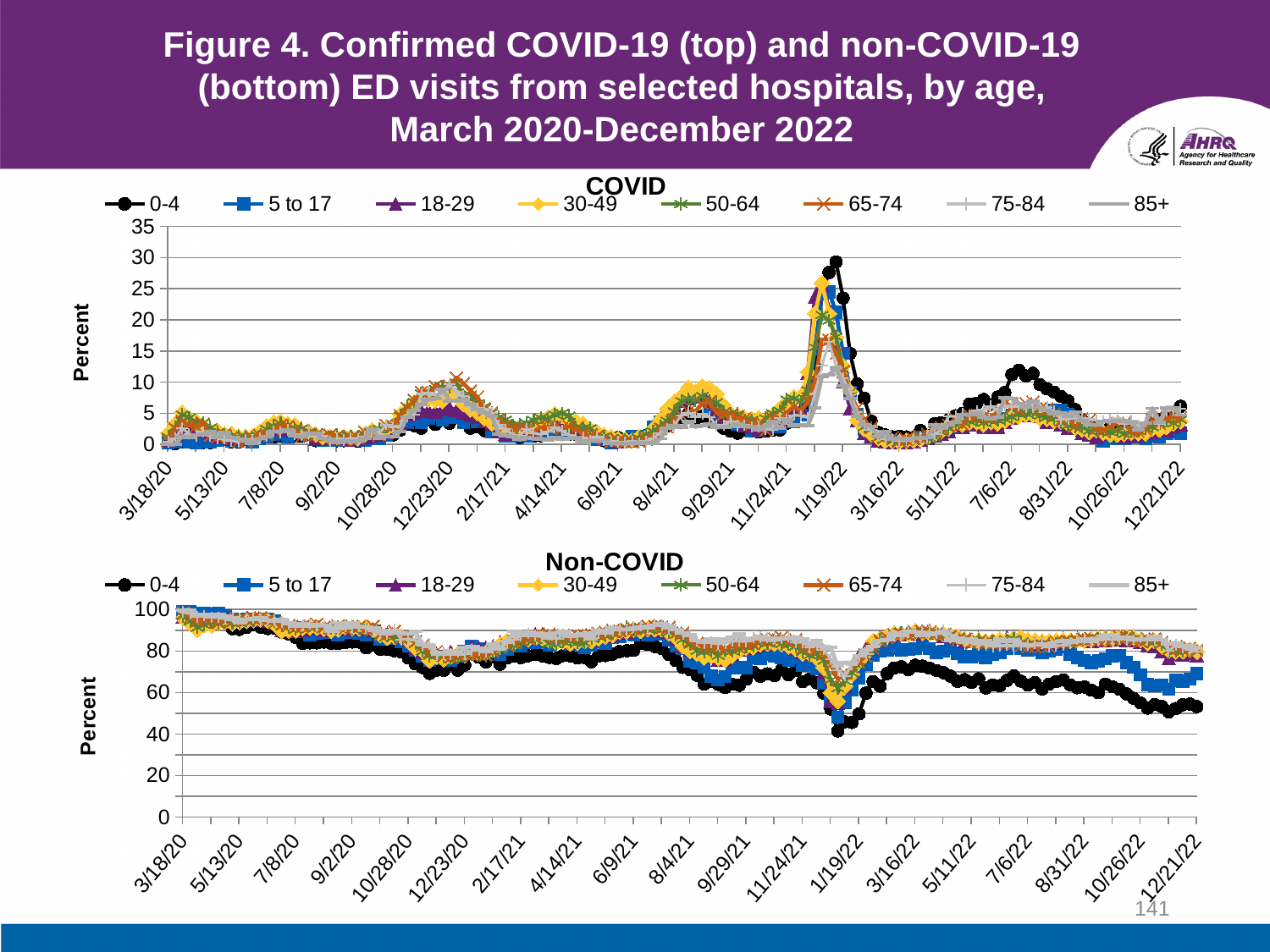

# Figure 4. Confirmed COVID-19 (top) and non-COVID-19 (bottom) ED visits from selected hospitals, by age, March 2020-December 2022

### Chart: COVID

| Category | 0-4 | 5 to 17 | 18-29 | 30-49 | 50-64 | 65-74 | 75-84 | 85+ |
|---|---|---|---|---|---|---|---|---|
| 43908 | 0.4 | 0.3 | 0.8 | 1.8 | 1.2 | 0.7 | 0.4 | 0.0 |
| 43915 | 0.1 | 0.4 | 1.7 | 3.3 | 2.8 | 2.5 | 1.0 | 0.0 |
| 43922 | 0.4 | 0.7 | 2.5 | 5.1 | 4.8 | 3.7 | 2.6 | 1.3 |
| 43929 | 0.7 | 0.4 | 2.7 | 4.1 | 4.3 | 3.1 | 1.7 | 1.1 |
| 43936 | 0.5 | 0.2 | 3.0 | 3.7 | 3.5 | 3.0 | 1.4 | 1.5 |
| 43943 | 0.3 | 0.5 | 2.2 | 2.9 | 3.5 | 3.3 | 2.0 | 1.6 |
| 43950 | 0.3 | 0.4 | 2.0 | 2.1 | 2.7 | 1.5 | 1.4 | 2.1 |
| 43957 | 0.8 | 0.7 | 1.4 | 2.2 | 1.9 | 1.2 | 1.0 | 1.1 |
| 43964 | 0.8 | 0.8 | 1.3 | 1.6 | 1.6 | 1.6 | 0.9 | 1.9 |
| 43971 | 0.4 | 0.5 | 0.9 | 1.7 | 1.3 | 1.1 | 0.6 | 1.1 |
| 43978 | 0.4 | 0.6 | 1.1 | 1.3 | 1.2 | 0.5 | 0.4 | 0.9 |
| 43985 | 1.0 | 0.8 | 1.0 | 1.2 | 1.3 | 0.5 | 0.8 | 0.6 |
| 43992 | 0.7 | 0.4 | 1.4 | 1.3 | 1.1 | 1.1 | 0.8 | 0.1 |
| 43999 | 1.1 | 0.9 | 2.1 | 2.0 | 1.3 | 1.5 | 1.0 | 0.9 |
| 44006 | 1.2 | 1.2 | 3.0 | 2.9 | 2.5 | 1.6 | 1.3 | 1.2 |
| 44013 | 1.2 | 1.6 | 2.5 | 3.5 | 3.0 | 2.4 | 2.1 | 2.1 |
| 44020 | 1.3 | 1.7 | 3.3 | 3.7 | 3.4 | 3.1 | 1.9 | 2.0 |
| 44027 | 1.6 | 1.2 | 2.4 | 3.3 | 3.1 | 2.9 | 2.3 | 2.3 |
| 44034 | 1.3 | 1.9 | 2.3 | 3.1 | 2.5 | 2.3 | 1.6 | 1.4 |
| 44041 | 1.3 | 2.0 | 2.1 | 2.0 | 2.6 | 1.4 | 1.5 | 1.2 |
| 44048 | 1.6 | 1.6 | 2.0 | 2.1 | 2.0 | 1.4 | 1.9 | 1.7 |
| 44055 | 0.6 | 1.2 | 1.0 | 1.6 | 1.5 | 1.5 | 1.2 | 1.8 |
| 44062 | 0.9 | 0.7 | 1.3 | 1.2 | 1.5 | 1.3 | 1.4 | 0.9 |
| 44069 | 1.0 | 1.0 | 1.1 | 1.2 | 1.1 | 1.5 | 0.5 | 0.8 |
| 44076 | 0.6 | 0.7 | 1.2 | 1.2 | 1.5 | 1.3 | 1.0 | 0.3 |
| 44083 | 0.6 | 1.0 | 1.1 | 1.2 | 1.3 | 0.8 | 0.7 | 0.6 |
| 44090 | 0.9 | 0.7 | 0.8 | 1.2 | 1.2 | 1.1 | 1.0 | 0.4 |
| 44097 | 0.5 | 0.7 | 0.9 | 1.0 | 1.3 | 1.0 | 0.9 | 0.5 |
| 44104 | 0.8 | 0.7 | 1.2 | 1.7 | 1.6 | 2.0 | 1.3 | 1.0 |
| 44111 | 1.2 | 1.0 | 1.5 | 2.3 | 2.0 | 1.8 | 2.1 | 2.5 |
| 44118 | 1.3 | 0.9 | 1.6 | 2.0 | 2.5 | 1.5 | 1.7 | 1.0 |
| 44125 | 1.6 | 1.5 | 2.0 | 2.5 | 2.8 | 3.1 | 3.2 | 1.3 |
| 44132 | 1.5 | 2.0 | 2.6 | 3.0 | 2.8 | 2.9 | 2.8 | 1.2 |
| 44139 | 2.3 | 3.2 | 3.5 | 4.8 | 4.6 | 4.7 | 3.0 | 2.1 |
| 44146 | 3.2 | 3.5 | 4.9 | 5.6 | 6.1 | 5.8 | 4.5 | 4.4 |
| 44153 | 3.0 | 4.1 | 5.1 | 6.7 | 6.8 | 7.1 | 4.8 | 5.5 |
| 44160 | 2.6 | 3.5 | 5.4 | 7.5 | 8.2 | 8.4 | 8.1 | 6.4 |
| 44167 | 3.9 | 4.2 | 5.5 | 7.2 | 8.2 | 8.4 | 8.3 | 7.2 |
| 44174 | 3.2 | 4.7 | 5.3 | 7.1 | 8.9 | 9.3 | 7.9 | 7.3 |
| 44181 | 3.9 | 3.9 | 5.7 | 7.0 | 9.3 | 8.8 | 8.2 | 8.8 |
| 44188 | 3.4 | 4.4 | 5.9 | 8.2 | 9.2 | 9.4 | 9.7 | 7.0 |
| 44195 | 4.3 | 4.3 | 5.5 | 8.1 | 9.9 | 10.7 | 8.4 | 7.0 |
| 44202 | 3.5 | 3.5 | 5.2 | 6.5 | 7.9 | 9.8 | 7.8 | 7.2 |
| 44209 | 2.6 | 4.4 | 4.7 | 5.6 | 8.0 | 8.6 | 6.0 | 6.4 |
| 44216 | 2.8 | 3.6 | 4.5 | 5.1 | 6.6 | 7.6 | 5.8 | 5.6 |
| 44223 | 2.2 | 4.1 | 3.8 | 4.2 | 6.1 | 5.5 | 5.7 | 5.1 |
| 44230 | 2.1 | 2.0 | 3.2 | 3.4 | 5.1 | 5.1 | 5.1 | 4.5 |
| 44237 | 2.2 | 2.0 | 2.2 | 3.1 | 4.4 | 3.9 | 3.1 | 1.6 |
| 44244 | 1.9 | 1.3 | 1.8 | 2.5 | 4.0 | 3.1 | 2.4 | 1.4 |
| 44251 | 1.4 | 1.4 | 2.0 | 2.6 | 3.0 | 2.6 | 1.5 | 1.2 |
| 44258 | 1.1 | 1.8 | 2.1 | 2.6 | 3.2 | 2.5 | 1.4 | 0.8 |
| 44265 | 1.5 | 1.3 | 2.3 | 2.7 | 3.4 | 2.5 | 2.5 | 1.1 |
| 44272 | 1.3 | 2.4 | 2.5 | 3.2 | 3.9 | 2.1 | 1.8 | 0.9 |
| 44279 | 1.4 | 1.9 | 2.9 | 3.9 | 4.3 | 2.7 | 1.6 | 0.9 |
| 44286 | 1.8 | 2.4 | 3.5 | 4.2 | 4.1 | 2.7 | 2.0 | 0.7 |
| 44293 | 2.0 | 2.6 | 3.6 | 4.9 | 4.8 | 2.8 | 2.7 | 1.1 |
| 44300 | 1.7 | 2.5 | 3.4 | 4.6 | 5.0 | 2.6 | 2.2 | 0.8 |
| 44307 | 1.6 | 1.8 | 3.2 | 3.8 | 4.6 | 2.9 | 1.5 | 1.0 |
| 44314 | 1.6 | 1.8 | 2.6 | 3.7 | 2.7 | 2.5 | 1.1 | 1.0 |
| 44321 | 1.1 | 1.6 | 1.6 | 3.3 | 2.6 | 1.7 | 1.1 | 0.3 |
| 44328 | 1.1 | 1.4 | 2.0 | 2.5 | 2.6 | 1.4 | 0.6 | 0.6 |
| 44335 | 1.1 | 0.8 | 1.6 | 2.0 | 1.6 | 1.3 | 1.3 | 0.5 |
| 44342 | 0.6 | 0.9 | 1.2 | 1.5 | 1.3 | 0.9 | 0.7 | 0.6 |
| 44349 | 0.6 | 0.3 | 1.0 | 1.2 | 0.9 | 0.5 | 0.5 | 0.1 |
| 44356 | 1.1 | 0.6 | 0.6 | 0.9 | 0.6 | 0.6 | 0.4 | 0.2 |
| 44363 | 0.7 | 0.6 | 0.7 | 0.8 | 0.7 | 0.4 | 0.3 | 0.1 |
| 44370 | 0.7 | 1.2 | 0.7 | 0.7 | 0.8 | 0.4 | 0.5 | 0.2 |
| 44377 | 1.0 | 1.3 | 1.0 | 1.2 | 1.0 | 0.5 | 0.2 | 0.2 |
| 44384 | 1.4 | 1.3 | 1.5 | 1.2 | 1.6 | 0.8 | 0.5 | 0.3 |
| 44391 | 1.4 | 2.8 | 2.0 | 2.5 | 2.1 | 0.9 | 1.0 | 0.2 |
| 44398 | 2.8 | 3.6 | 3.0 | 4.0 | 2.9 | 2.5 | 1.8 | 0.9 |
| 44405 | 3.0 | 4.6 | 5.2 | 5.7 | 3.8 | 2.8 | 2.5 | 2.6 |
| 44412 | 4.1 | 6.1 | 6.1 | 6.8 | 5.3 | 4.0 | 3.0 | 3.0 |
| 44419 | 4.3 | 6.9 | 7.0 | 7.7 | 7.0 | 4.7 | 4.7 | 2.7 |
| 44426 | 4.9 | 7.6 | 7.5 | 9.1 | 7.3 | 5.3 | 5.1 | 3.7 |
| 44433 | 4.1 | 8.2 | 7.7 | 8.4 | 7.1 | 5.3 | 4.4 | 2.8 |
| 44440 | 4.5 | 8.0 | 7.9 | 9.3 | 7.8 | 6.6 | 4.9 | 3.0 |
| 44447 | 3.7 | 5.3 | 6.9 | 9.0 | 7.0 | 6.8 | 4.4 | 3.3 |
| 44454 | 3.8 | 5.0 | 5.6 | 8.1 | 6.8 | 5.1 | 3.1 | 2.7 |
| 44461 | 2.6 | 3.7 | 4.2 | 6.3 | 5.2 | 4.9 | 3.1 | 2.8 |
| 44468 | 2.1 | 3.7 | 3.9 | 5.0 | 5.0 | 4.6 | 3.7 | 2.8 |
| 44475 | 1.8 | 3.2 | 3.8 | 4.6 | 4.9 | 4.3 | 3.0 | 3.3 |
| 44482 | 2.3 | 3.1 | 3.1 | 4.2 | 3.9 | 4.1 | 3.1 | 2.9 |
| 44489 | 2.1 | 2.2 | 2.9 | 4.1 | 3.9 | 3.3 | 2.8 | 2.8 |
| 44496 | 2.0 | 2.7 | 2.4 | 4.2 | 3.1 | 3.4 | 2.9 | 2.3 |
| 44503 | 2.1 | 2.9 | 2.9 | 3.9 | 4.2 | 2.3 | 2.5 | 2.9 |
| 44510 | 2.3 | 3.3 | 3.7 | 4.7 | 5.0 | 4.2 | 2.3 | 3.7 |
| 44517 | 2.3 | 2.9 | 4.0 | 5.7 | 5.4 | 4.1 | 4.2 | 2.6 |
| 44524 | 3.4 | 4.1 | 5.0 | 6.8 | 7.2 | 5.1 | 4.0 | 4.0 |
| 44531 | 3.9 | 3.7 | 5.4 | 7.6 | 7.4 | 6.1 | 4.7 | 3.0 |
| 44538 | 4.7 | 4.7 | 5.7 | 7.8 | 6.9 | 5.4 | 4.6 | 3.1 |
| 44545 | 5.5 | 7.2 | 11.6 | 11.6 | 8.7 | 6.8 | 4.3 | 3.0 |
| 44552 | 12.4 | 15.3 | 23.7 | 21.0 | 15.6 | 10.2 | 8.1 | 5.9 |
| 44559 | 24.3 | 24.2 | 25.7 | 25.9 | 20.8 | 16.8 | 12.7 | 10.9 |
| 44566 | 27.6 | 24.5 | 21.6 | 21.0 | 19.9 | 16.8 | 16.4 | 11.2 |
| 44573 | 29.3 | 21.2 | 16.1 | 17.2 | 17.3 | 14.6 | 12.5 | 12.2 |
| 44580 | 23.5 | 14.6 | 10.2 | 12.6 | 12.0 | 11.7 | 10.6 | 9.4 |
| 44587 | 14.6 | 8.4 | 5.8 | 8.5 | 7.9 | 8.2 | 8.5 | 7.3 |
| 44594 | 9.7 | 4.8 | 4.0 | 3.9 | 5.0 | 5.8 | 5.2 | 4.5 |
| 44601 | 7.4 | 2.4 | 1.9 | 2.5 | 2.8 | 4.0 | 3.1 | 3.2 |
| 44608 | 3.7 | 1.4 | 1.3 | 1.7 | 2.6 | 2.7 | 2.3 | 2.9 |
| 44615 | 1.9 | 1.1 | 0.7 | 1.0 | 1.1 | 1.4 | 1.4 | 1.3 |
| 44622 | 1.5 | 0.9 | 0.5 | 0.6 | 0.9 | 1.3 | 0.8 | 2.0 |
| 44629 | 1.2 | 0.6 | 0.4 | 0.5 | 0.5 | 1.1 | 0.8 | 0.8 |
| 44636 | 1.3 | 0.5 | 0.5 | 0.4 | 0.5 | 0.6 | 0.6 | 1.0 |
| 44643 | 1.2 | 0.5 | 0.4 | 0.6 | 0.5 | 0.8 | 0.6 | 0.8 |
| 44650 | 1.1 | 0.4 | 0.6 | 0.7 | 0.9 | 0.9 | 0.9 | 1.0 |
| 44657 | 2.2 | 1.1 | 0.8 | 0.8 | 1.1 | 1.2 | 1.1 | 1.0 |
| 44664 | 1.4 | 0.9 | 1.1 | 1.2 | 1.0 | 1.7 | 1.1 | 1.1 |
| 44671 | 3.3 | 1.3 | 1.5 | 1.6 | 1.2 | 2.0 | 1.6 | 3.1 |
| 44678 | 3.5 | 1.8 | 1.8 | 2.2 | 2.0 | 2.7 | 2.4 | 2.6 |
| 44685 | 3.9 | 2.4 | 2.2 | 2.6 | 2.6 | 3.1 | 4.5 | 3.1 |
| 44692 | 4.6 | 2.8 | 3.1 | 3.3 | 3.2 | 4.1 | 4.5 | 3.6 |
| 44699 | 5.0 | 2.7 | 2.8 | 3.2 | 3.6 | 3.2 | 4.9 | 4.8 |
| 44706 | 6.5 | 3.5 | 3.2 | 3.6 | 3.7 | 4.7 | 4.7 | 4.7 |
| 44713 | 6.6 | 3.7 | 3.7 | 3.6 | 3.9 | 4.6 | 5.4 | 5.1 |
| 44720 | 7.2 | 2.7 | 3.0 | 3.2 | 3.5 | 4.5 | 5.6 | 4.4 |
| 44727 | 6.3 | 3.4 | 2.9 | 3.6 | 3.8 | 4.3 | 6.1 | 4.1 |
| 44734 | 7.6 | 3.0 | 2.9 | 3.4 | 3.9 | 5.3 | 5.5 | 4.4 |
| 44741 | 8.3 | 4.1 | 3.7 | 3.8 | 4.1 | 6.6 | 6.2 | 7.5 |
| 44748 | 11.2 | 4.6 | 4.4 | 4.4 | 4.4 | 6.1 | 6.0 | 7.4 |
| 44755 | 11.9 | 5.0 | 4.7 | 4.5 | 4.9 | 5.6 | 6.2 | 6.6 |
| 44762 | 11.0 | 5.1 | 5.2 | 4.8 | 5.0 | 6.6 | 6.0 | 6.0 |
| 44769 | 11.4 | 4.7 | 4.8 | 4.7 | 5.1 | 6.8 | 5.9 | 7.0 |
| 44776 | 9.6 | 4.8 | 4.6 | 4.2 | 4.6 | 5.7 | 5.9 | 5.9 |
| 44783 | 8.9 | 3.9 | 3.7 | 4.1 | 4.4 | 5.7 | 6.0 | 5.4 |
| 44790 | 8.4 | 5.5 | 3.9 | 3.8 | 4.2 | 4.9 | 5.3 | 4.9 |
| 44797 | 7.7 | 5.5 | 3.3 | 3.7 | 3.5 | 3.9 | 4.0 | 5.1 |
| 44804 | 7.0 | 4.8 | 2.7 | 3.3 | 3.1 | 4.3 | 4.1 | 4.5 |
| 44811 | 5.6 | 3.3 | 2.8 | 2.7 | 2.8 | 3.0 | 4.2 | 5.2 |
| 44818 | 3.9 | 2.2 | 1.9 | 2.4 | 2.8 | 4.1 | 4.2 | 3.8 |
| 44825 | 3.2 | 1.9 | 1.6 | 2.0 | 2.2 | 3.9 | 4.1 | 3.2 |
| 44832 | 2.9 | 1.2 | 1.2 | 2.3 | 2.3 | 2.6 | 3.8 | 3.1 |
| 44839 | 2.0 | 0.6 | 1.7 | 1.9 | 2.2 | 2.2 | 3.7 | 3.7 |
| 44846 | 2.8 | 1.1 | 1.8 | 1.6 | 2.0 | 3.0 | 4.0 | 3.7 |
| 44853 | 2.7 | 0.9 | 1.6 | 1.6 | 2.2 | 3.4 | 4.2 | 3.8 |
| 44860 | 2.4 | 0.9 | 1.2 | 1.7 | 1.7 | 3.4 | 3.3 | 3.8 |
| 44867 | 2.8 | 1.2 | 1.6 | 1.9 | 2.2 | 2.2 | 3.8 | 3.5 |
| 44874 | 2.4 | 1.2 | 1.5 | 1.8 | 2.2 | 2.1 | 3.0 | 2.3 |
| 44881 | 2.5 | 0.9 | 1.9 | 1.8 | 2.6 | 2.5 | 3.6 | 3.4 |
| 44888 | 3.7 | 1.3 | 2.1 | 2.6 | 2.8 | 3.9 | 5.2 | 5.8 |
| 44895 | 4.0 | 1.2 | 2.7 | 2.4 | 3.4 | 3.4 | 3.3 | 3.6 |
| 44902 | 4.4 | 1.8 | 2.3 | 2.8 | 3.9 | 4.2 | 5.4 | 5.9 |
| 44909 | 4.7 | 2.0 | 2.9 | 3.4 | 3.4 | 4.5 | 5.5 | 5.9 |
| 44916 | 6.1 | 1.8 | 3.3 | 3.7 | 4.0 | 4.3 | 5.7 | 4.7 |

### Chart: Non-COVID

| Category | 0-4 | 5 to 17 | 18-29 | 30-49 | 50-64 | 65-74 | 75-84 | 85+ |
|---|---|---|---|---|---|---|---|---|
| 43908 | 99.0 | 98.9 | 96.9 | 95.9 | 96.9 | 98.4 | 98.8 | 99.7 |
| 43915 | 98.3 | 98.8 | 95.7 | 93.2 | 94.3 | 96.3 | 97.9 | 99.8 |
| 43922 | 97.5 | 98.2 | 93.6 | 90.1 | 91.3 | 94.6 | 96.4 | 97.2 |
| 43929 | 98.3 | 98.2 | 93.9 | 92.4 | 92.6 | 95.2 | 97.1 | 97.6 |
| 43936 | 97.4 | 97.7 | 93.4 | 92.3 | 93.8 | 95.3 | 96.2 | 96.6 |
| 43943 | 96.8 | 98.2 | 94.6 | 93.7 | 93.3 | 93.6 | 96.2 | 97.7 |
| 43950 | 95.9 | 97.0 | 94.7 | 94.4 | 94.3 | 95.8 | 95.4 | 96.7 |
| 43957 | 90.7 | 95.1 | 94.5 | 93.3 | 93.5 | 94.8 | 96.3 | 95.0 |
| 43964 | 90.4 | 95.4 | 94.8 | 93.9 | 93.7 | 95.4 | 95.6 | 93.7 |
| 43971 | 91.3 | 95.2 | 95.5 | 94.5 | 94.8 | 95.1 | 95.4 | 95.2 |
| 43978 | 92.8 | 95.2 | 95.0 | 94.9 | 94.6 | 95.9 | 96.1 | 95.2 |
| 43985 | 91.5 | 94.7 | 95.5 | 95.3 | 95.4 | 96.0 | 95.3 | 95.9 |
| 43992 | 90.8 | 95.2 | 94.7 | 94.8 | 95.3 | 95.1 | 95.3 | 94.7 |
| 43999 | 90.9 | 94.4 | 93.3 | 92.9 | 94.5 | 93.8 | 94.5 | 94.3 |
| 44006 | 89.1 | 91.3 | 90.1 | 89.6 | 92.1 | 92.9 | 94.0 | 95.4 |
| 44013 | 88.2 | 90.5 | 90.5 | 90.0 | 91.6 | 92.4 | 92.9 | 93.6 |
| 44020 | 86.5 | 91.1 | 89.9 | 89.9 | 90.5 | 91.2 | 92.1 | 92.1 |
| 44027 | 83.6 | 89.6 | 90.3 | 91.2 | 91.7 | 91.9 | 92.3 | 93.2 |
| 44034 | 83.9 | 87.9 | 91.5 | 91.3 | 92.2 | 92.2 | 93.0 | 92.1 |
| 44041 | 83.9 | 88.4 | 91.4 | 91.3 | 91.8 | 93.0 | 91.8 | 92.7 |
| 44048 | 84.3 | 88.9 | 90.1 | 90.8 | 91.0 | 91.6 | 92.1 | 92.2 |
| 44055 | 83.7 | 89.0 | 90.9 | 89.7 | 91.0 | 91.0 | 91.7 | 89.6 |
| 44062 | 83.6 | 87.9 | 91.1 | 90.4 | 91.4 | 92.2 | 90.3 | 93.4 |
| 44069 | 84.1 | 89.0 | 91.3 | 91.6 | 91.4 | 90.9 | 92.0 | 91.1 |
| 44076 | 84.3 | 89.2 | 90.7 | 91.1 | 90.6 | 92.0 | 91.2 | 93.4 |
| 44083 | 84.3 | 88.7 | 91.2 | 90.9 | 91.2 | 91.8 | 92.0 | 91.7 |
| 44090 | 81.5 | 87.7 | 91.3 | 91.4 | 90.4 | 90.6 | 91.0 | 91.5 |
| 44097 | 82.9 | 89.5 | 90.3 | 90.2 | 90.3 | 92.0 | 89.3 | 91.1 |
| 44104 | 80.8 | 85.8 | 89.1 | 87.8 | 87.8 | 88.0 | 88.3 | 90.1 |
| 44111 | 80.8 | 86.1 | 88.3 | 86.4 | 87.4 | 88.2 | 88.0 | 88.4 |
| 44118 | 80.1 | 86.9 | 87.4 | 86.9 | 86.9 | 89.6 | 90.5 | 89.8 |
| 44125 | 79.5 | 84.5 | 87.2 | 86.9 | 85.9 | 86.2 | 85.5 | 88.8 |
| 44132 | 76.6 | 82.4 | 85.6 | 84.8 | 86.4 | 86.7 | 85.8 | 88.3 |
| 44139 | 73.8 | 80.6 | 81.7 | 81.4 | 83.7 | 84.5 | 85.2 | 89.3 |
| 44146 | 72.0 | 77.4 | 79.7 | 79.9 | 79.9 | 82.6 | 82.6 | 83.3 |
| 44153 | 69.2 | 75.7 | 77.1 | 75.4 | 77.8 | 79.6 | 83.4 | 82.1 |
| 44160 | 70.8 | 77.4 | 78.4 | 77.3 | 77.9 | 79.9 | 77.9 | 79.2 |
| 44167 | 70.7 | 76.5 | 78.3 | 76.2 | 77.3 | 77.8 | 78.5 | 78.5 |
| 44174 | 73.7 | 75.4 | 79.4 | 77.2 | 76.2 | 77.2 | 78.5 | 80.3 |
| 44181 | 70.8 | 77.7 | 79.2 | 78.4 | 76.6 | 78.5 | 79.5 | 78.4 |
| 44188 | 73.2 | 79.8 | 79.4 | 78.2 | 77.8 | 78.7 | 78.4 | 81.7 |
| 44195 | 78.6 | 82.3 | 82.0 | 79.6 | 78.4 | 77.9 | 80.1 | 82.2 |
| 44202 | 77.0 | 80.9 | 81.5 | 79.1 | 78.3 | 78.3 | 80.3 | 81.2 |
| 44209 | 74.8 | 79.8 | 81.5 | 79.1 | 77.4 | 78.0 | 79.7 | 79.7 |
| 44216 | 77.3 | 79.6 | 82.1 | 80.7 | 79.7 | 79.7 | 81.3 | 83.4 |
| 44223 | 73.6 | 78.5 | 84.2 | 83.1 | 81.2 | 81.5 | 81.0 | 81.1 |
| 44230 | 76.6 | 80.9 | 85.0 | 84.8 | 82.0 | 83.0 | 83.9 | 84.5 |
| 44237 | 77.7 | 82.4 | 86.9 | 84.3 | 82.6 | 84.8 | 85.5 | 89.5 |
| 44244 | 76.8 | 82.6 | 86.3 | 86.3 | 84.1 | 85.8 | 87.2 | 87.5 |
| 44251 | 77.7 | 84.1 | 87.1 | 85.7 | 85.7 | 85.9 | 88.4 | 88.9 |
| 44258 | 78.4 | 84.0 | 88.0 | 86.4 | 85.6 | 87.3 | 87.2 | 88.6 |
| 44265 | 77.7 | 84.5 | 87.8 | 86.3 | 86.5 | 87.6 | 86.9 | 88.4 |
| 44272 | 76.9 | 83.0 | 86.4 | 85.2 | 83.8 | 88.3 | 87.8 | 86.4 |
| 44279 | 76.4 | 84.6 | 86.3 | 84.0 | 83.4 | 86.5 | 85.7 | 88.8 |
| 44286 | 77.8 | 84.6 | 85.0 | 84.5 | 84.5 | 87.7 | 88.0 | 89.6 |
| 44293 | 77.6 | 83.3 | 84.1 | 83.6 | 84.7 | 87.0 | 87.5 | 86.9 |
| 44300 | 76.6 | 83.1 | 85.2 | 84.2 | 84.1 | 87.6 | 87.2 | 88.0 |
| 44307 | 76.9 | 81.7 | 86.4 | 84.8 | 84.0 | 87.6 | 87.2 | 88.2 |
| 44314 | 74.8 | 83.0 | 85.7 | 84.9 | 86.3 | 88.0 | 89.0 | 86.0 |
| 44321 | 77.6 | 84.7 | 87.9 | 86.1 | 87.1 | 88.4 | 88.6 | 90.1 |
| 44328 | 77.8 | 83.6 | 87.2 | 87.1 | 87.2 | 89.0 | 89.5 | 88.6 |
| 44335 | 78.5 | 86.5 | 87.9 | 87.8 | 88.4 | 90.0 | 90.0 | 91.0 |
| 44342 | 79.7 | 86.8 | 89.9 | 89.5 | 89.5 | 89.7 | 90.4 | 90.2 |
| 44349 | 80.1 | 88.4 | 89.0 | 89.5 | 91.4 | 90.0 | 90.6 | 90.4 |
| 44356 | 80.4 | 87.7 | 90.8 | 90.3 | 90.4 | 90.8 | 91.5 | 90.5 |
| 44363 | 83.6 | 90.0 | 91.1 | 89.7 | 90.8 | 90.5 | 92.1 | 90.9 |
| 44370 | 83.1 | 87.8 | 90.6 | 90.8 | 90.5 | 92.1 | 90.8 | 92.0 |
| 44377 | 82.2 | 88.0 | 91.1 | 90.6 | 91.0 | 92.0 | 92.9 | 92.3 |
| 44384 | 81.2 | 88.2 | 90.0 | 90.5 | 90.2 | 91.8 | 92.4 | 93.0 |
| 44391 | 78.3 | 85.3 | 89.6 | 88.8 | 89.1 | 91.4 | 90.8 | 91.9 |
| 44398 | 75.4 | 82.6 | 86.1 | 86.3 | 87.9 | 88.8 | 90.3 | 90.3 |
| 44405 | 72.1 | 81.4 | 82.6 | 82.4 | 85.6 | 88.7 | 88.3 | 88.8 |
| 44412 | 70.9 | 75.3 | 80.7 | 80.1 | 83.1 | 84.8 | 87.2 | 87.7 |
| 44419 | 68.3 | 74.2 | 79.4 | 78.8 | 80.2 | 83.7 | 84.7 | 85.0 |
| 44426 | 64.1 | 72.3 | 79.0 | 76.9 | 79.8 | 82.2 | 83.9 | 84.6 |
| 44433 | 65.2 | 68.0 | 78.1 | 77.5 | 80.2 | 82.4 | 84.1 | 85.7 |
| 44440 | 63.9 | 66.0 | 75.9 | 76.6 | 77.8 | 81.9 | 83.4 | 85.7 |
| 44447 | 62.4 | 67.7 | 76.0 | 75.8 | 80.3 | 81.0 | 83.7 | 84.9 |
| 44454 | 64.0 | 72.1 | 78.5 | 77.8 | 80.0 | 82.9 | 85.1 | 86.7 |
| 44461 | 63.5 | 71.8 | 81.0 | 80.3 | 80.7 | 83.3 | 84.7 | 88.1 |
| 44468 | 66.4 | 72.0 | 81.6 | 81.7 | 82.2 | 83.8 | 84.5 | 85.8 |
| 44475 | 69.8 | 76.8 | 82.2 | 81.9 | 82.4 | 83.6 | 86.4 | 85.9 |
| 44482 | 67.8 | 76.3 | 83.7 | 83.3 | 84.5 | 85.2 | 86.6 | 87.0 |
| 44489 | 69.0 | 78.6 | 83.4 | 83.7 | 83.8 | 85.4 | 86.5 | 85.4 |
| 44496 | 68.2 | 77.5 | 85.3 | 83.6 | 85.0 | 85.9 | 86.3 | 85.2 |
| 44503 | 70.9 | 76.6 | 84.0 | 83.4 | 83.4 | 86.6 | 86.2 | 86.1 |
| 44510 | 68.6 | 75.6 | 83.2 | 82.3 | 83.2 | 84.6 | 86.9 | 86.0 |
| 44517 | 70.6 | 76.9 | 81.3 | 81.0 | 82.3 | 85.5 | 84.2 | 86.7 |
| 44524 | 65.2 | 73.1 | 79.5 | 78.9 | 79.7 | 81.6 | 84.2 | 85.7 |
| 44531 | 66.4 | 73.4 | 78.8 | 78.6 | 78.0 | 81.4 | 81.8 | 83.5 |
| 44538 | 64.7 | 71.6 | 77.9 | 76.7 | 78.6 | 81.1 | 83.0 | 85.2 |
| 44545 | 59.7 | 64.4 | 70.0 | 72.1 | 75.4 | 78.8 | 80.7 | 82.2 |
| 44552 | 52.0 | 56.9 | 56.2 | 59.9 | 66.1 | 73.6 | 76.1 | 81.8 |
| 44559 | 41.5 | 48.2 | 55.0 | 55.9 | 62.1 | 66.5 | 70.8 | 72.6 |
| 44566 | 45.9 | 55.2 | 63.0 | 63.1 | 65.7 | 69.3 | 68.1 | 74.4 |
| 44573 | 45.6 | 61.1 | 70.1 | 68.9 | 69.5 | 72.2 | 73.3 | 74.4 |
| 44580 | 49.7 | 67.1 | 77.6 | 75.1 | 75.1 | 74.7 | 77.7 | 77.6 |
| 44587 | 59.7 | 73.5 | 81.4 | 78.8 | 79.4 | 77.6 | 78.4 | 80.7 |
| 44594 | 65.3 | 78.2 | 84.7 | 84.8 | 82.2 | 81.4 | 82.7 | 82.2 |
| 44601 | 63.1 | 80.0 | 86.8 | 85.8 | 85.4 | 85.1 | 84.8 | 85.1 |
| 44608 | 69.1 | 80.4 | 87.2 | 87.2 | 85.5 | 86.4 | 85.9 | 85.6 |
| 44615 | 71.8 | 81.4 | 88.2 | 88.4 | 88.0 | 87.8 | 87.4 | 88.7 |
| 44622 | 72.4 | 80.6 | 88.0 | 88.3 | 88.9 | 88.4 | 87.2 | 87.3 |
| 44629 | 71.0 | 80.7 | 89.1 | 88.2 | 88.6 | 87.7 | 88.9 | 89.7 |
| 44636 | 73.2 | 81.1 | 88.6 | 89.6 | 89.1 | 88.7 | 89.2 | 89.2 |
| 44643 | 72.7 | 82.7 | 89.1 | 88.8 | 89.4 | 89.6 | 89.2 | 87.6 |
| 44650 | 71.7 | 81.1 | 89.6 | 88.6 | 88.5 | 89.0 | 89.0 | 87.9 |
| 44657 | 70.6 | 79.4 | 89.2 | 88.7 | 88.3 | 88.4 | 88.7 | 88.7 |
| 44664 | 69.6 | 79.9 | 87.5 | 88.2 | 87.9 | 88.0 | 89.8 | 88.6 |
| 44671 | 67.9 | 81.1 | 87.3 | 87.5 | 88.1 | 87.2 | 87.8 | 84.9 |
| 44678 | 65.4 | 78.9 | 86.6 | 87.1 | 86.2 | 85.5 | 86.6 | 86.1 |
| 44685 | 66.2 | 77.2 | 84.9 | 85.5 | 85.8 | 85.7 | 84.6 | 84.2 |
| 44692 | 64.9 | 77.2 | 85.6 | 85.2 | 85.4 | 83.6 | 85.4 | 85.8 |
| 44699 | 66.6 | 78.2 | 85.7 | 85.2 | 85.3 | 84.4 | 83.0 | 83.9 |
| 44706 | 62.2 | 76.8 | 85.0 | 84.7 | 84.5 | 84.2 | 84.2 | 85.1 |
| 44713 | 63.6 | 78.5 | 84.9 | 84.8 | 84.7 | 83.5 | 82.1 | 83.5 |
| 44720 | 63.3 | 79.2 | 85.2 | 85.5 | 84.1 | 84.1 | 82.3 | 85.8 |
| 44727 | 65.8 | 81.4 | 86.6 | 85.2 | 85.2 | 83.9 | 82.9 | 84.4 |
| 44734 | 68.0 | 82.9 | 87.0 | 86.1 | 85.9 | 83.6 | 82.3 | 85.6 |
| 44741 | 65.5 | 81.1 | 85.9 | 86.5 | 84.1 | 82.6 | 82.7 | 83.3 |
| 44748 | 63.6 | 80.4 | 85.1 | 85.3 | 83.5 | 82.1 | 82.9 | 82.4 |
| 44755 | 64.8 | 80.7 | 83.7 | 85.0 | 83.6 | 82.2 | 83.5 | 83.1 |
| 44762 | 61.7 | 79.1 | 84.0 | 84.6 | 83.7 | 82.5 | 83.8 | 83.1 |
| 44769 | 64.0 | 80.1 | 84.5 | 84.7 | 83.3 | 82.2 | 82.0 | 82.2 |
| 44776 | 65.2 | 80.7 | 84.1 | 84.9 | 83.4 | 84.5 | 82.5 | 84.4 |
| 44783 | 66.1 | 82.1 | 85.7 | 85.2 | 84.3 | 84.3 | 82.7 | 85.1 |
| 44790 | 63.7 | 78.3 | 84.9 | 85.0 | 84.4 | 84.2 | 83.9 | 84.0 |
| 44797 | 62.3 | 76.9 | 85.7 | 85.2 | 85.5 | 85.3 | 85.6 | 84.6 |
| 44804 | 62.7 | 75.4 | 85.6 | 85.1 | 86.0 | 85.8 | 86.1 | 85.4 |
| 44811 | 61.1 | 74.3 | 85.1 | 85.5 | 84.7 | 86.0 | 84.2 | 85.9 |
| 44818 | 59.9 | 75.2 | 85.8 | 86.1 | 86.1 | 84.9 | 85.0 | 85.9 |
| 44825 | 64.0 | 76.2 | 85.2 | 86.2 | 86.3 | 85.5 | 86.1 | 87.3 |
| 44832 | 62.8 | 77.8 | 85.6 | 86.1 | 85.6 | 85.5 | 85.3 | 87.7 |
| 44839 | 61.5 | 77.9 | 86.0 | 86.8 | 86.8 | 87.0 | 86.6 | 86.6 |
| 44846 | 59.3 | 74.5 | 85.4 | 86.7 | 86.4 | 86.6 | 85.4 | 86.5 |
| 44853 | 57.2 | 72.2 | 85.3 | 86.5 | 85.9 | 84.8 | 85.3 | 85.3 |
| 44860 | 55.0 | 68.5 | 84.7 | 85.3 | 85.9 | 84.7 | 86.4 | 85.7 |
| 44867 | 52.5 | 63.9 | 82.9 | 83.8 | 84.7 | 86.0 | 85.5 | 85.5 |
| 44874 | 54.2 | 63.2 | 82.6 | 84.8 | 84.3 | 86.0 | 85.2 | 87.0 |
| 44881 | 53.3 | 63.7 | 80.0 | 82.3 | 83.3 | 84.2 | 85.4 | 85.4 |
| 44888 | 50.7 | 61.6 | 76.6 | 80.3 | 80.2 | 81.2 | 80.0 | 83.4 |
| 44895 | 52.3 | 65.9 | 78.8 | 79.8 | 80.0 | 82.1 | 82.9 | 84.0 |
| 44902 | 54.1 | 65.5 | 78.5 | 79.9 | 79.9 | 80.8 | 81.7 | 82.0 |
| 44909 | 54.5 | 66.5 | 79.3 | 80.7 | 80.5 | 81.5 | 80.6 | 82.7 |
| 44916 | 53.2 | 69.0 | 78.0 | 79.7 | 79.9 | 80.3 | 79.7 | 81.3 |
141